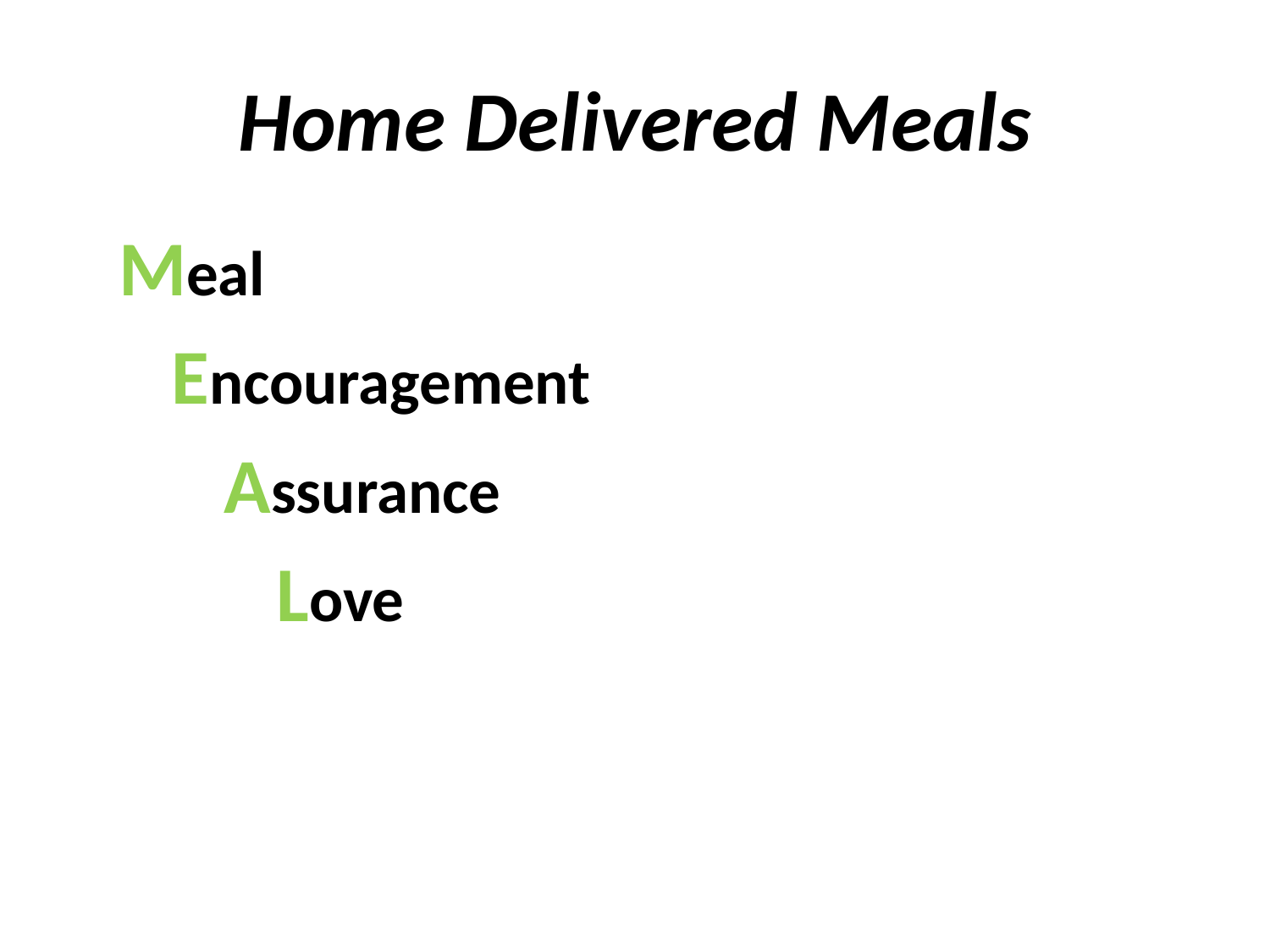

# Home Delivered Meals
Meal
   Encouragement
      Assurance
         Love